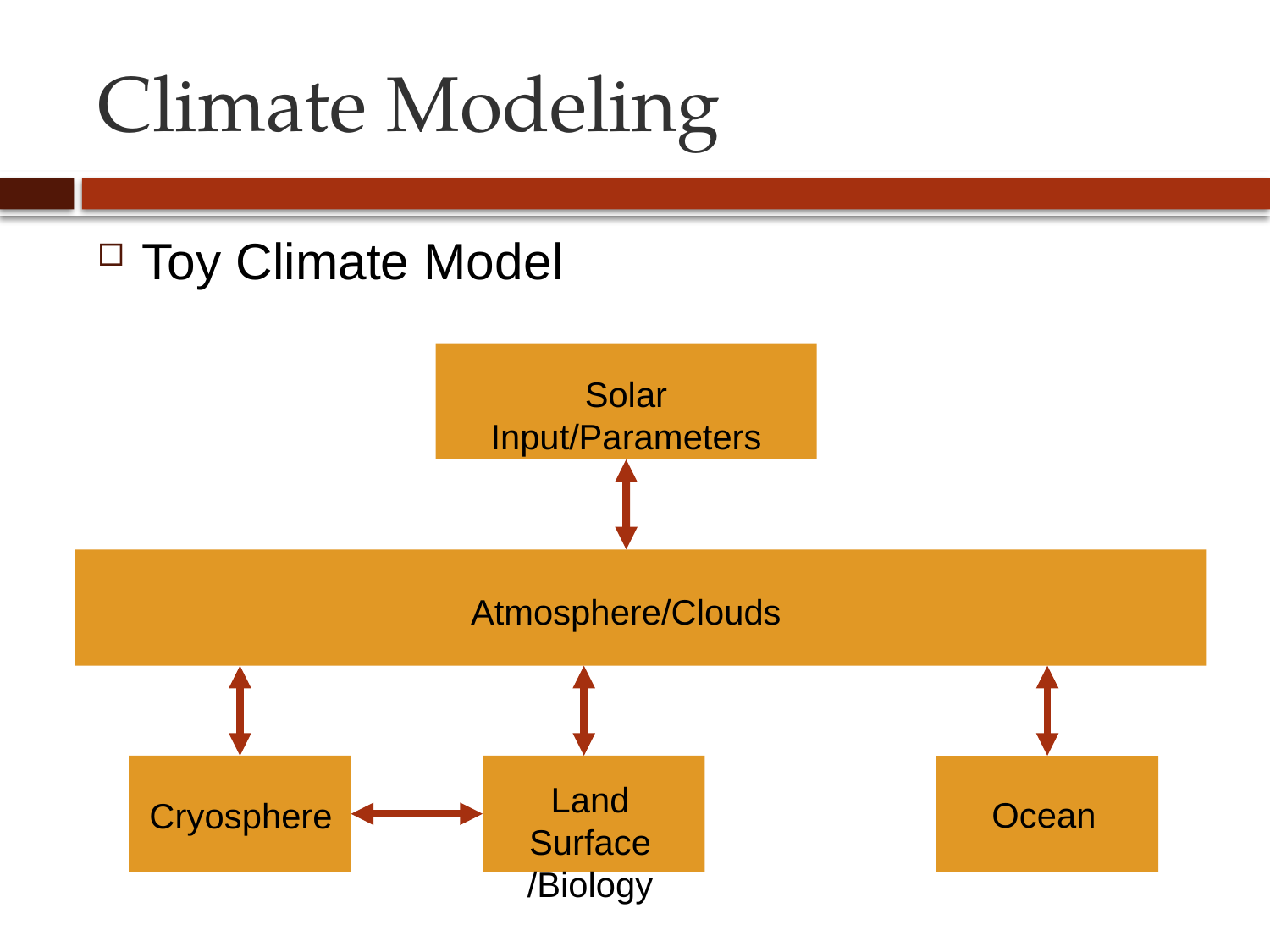

# Climate Modeling
Toy Climate Model

Solar Input/Parameters

Atmosphere/Clouds

Land Surface /Biology
Ocean
Cryosphere